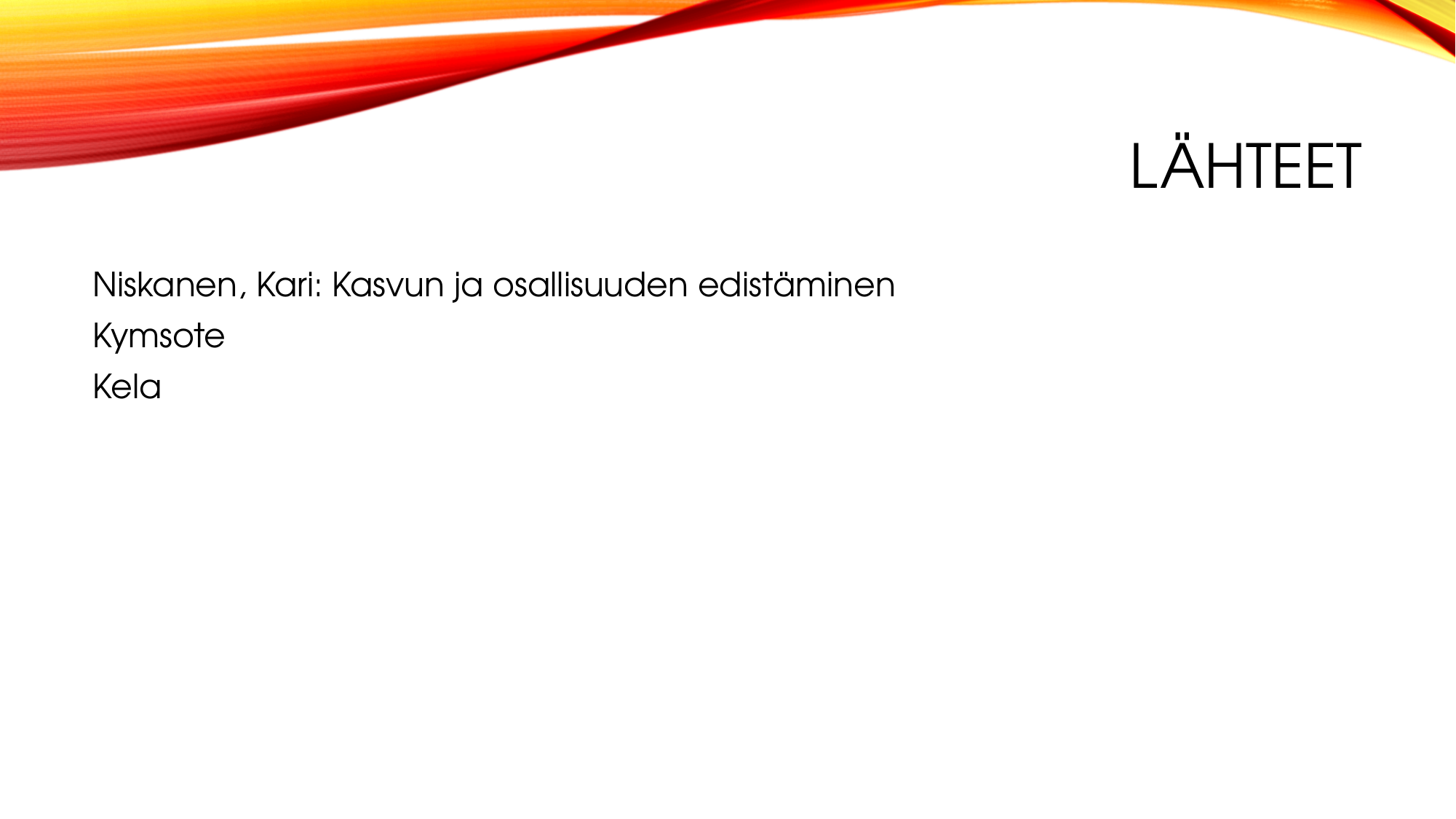

# LÄhteet
Niskanen, Kari: Kasvun ja osallisuuden edistäminen
Kymsote
Kela